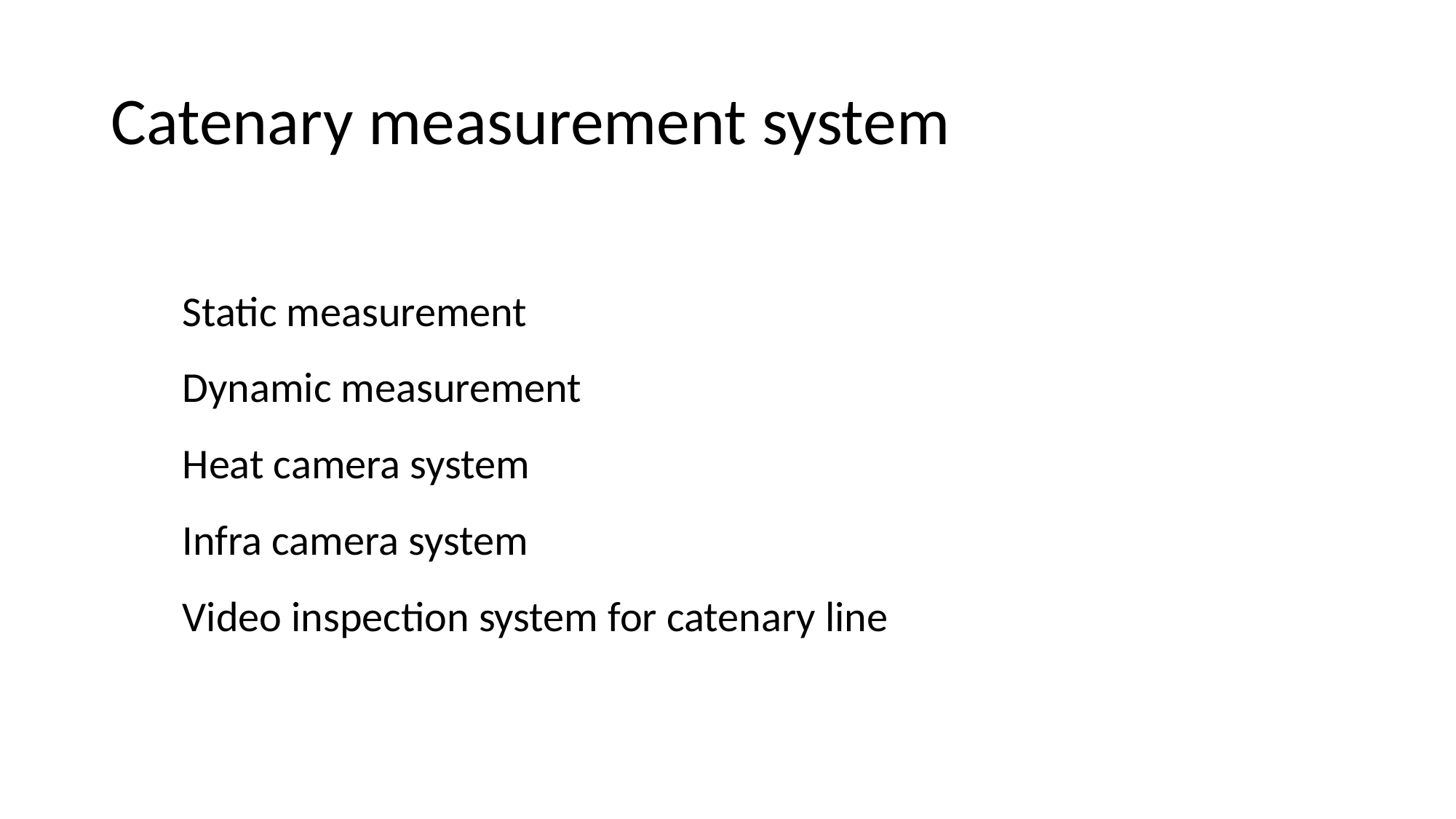

# Catenary measurement system
Static measurement
Dynamic measurement
Heat camera system
Infra camera system
Video inspection system for catenary line